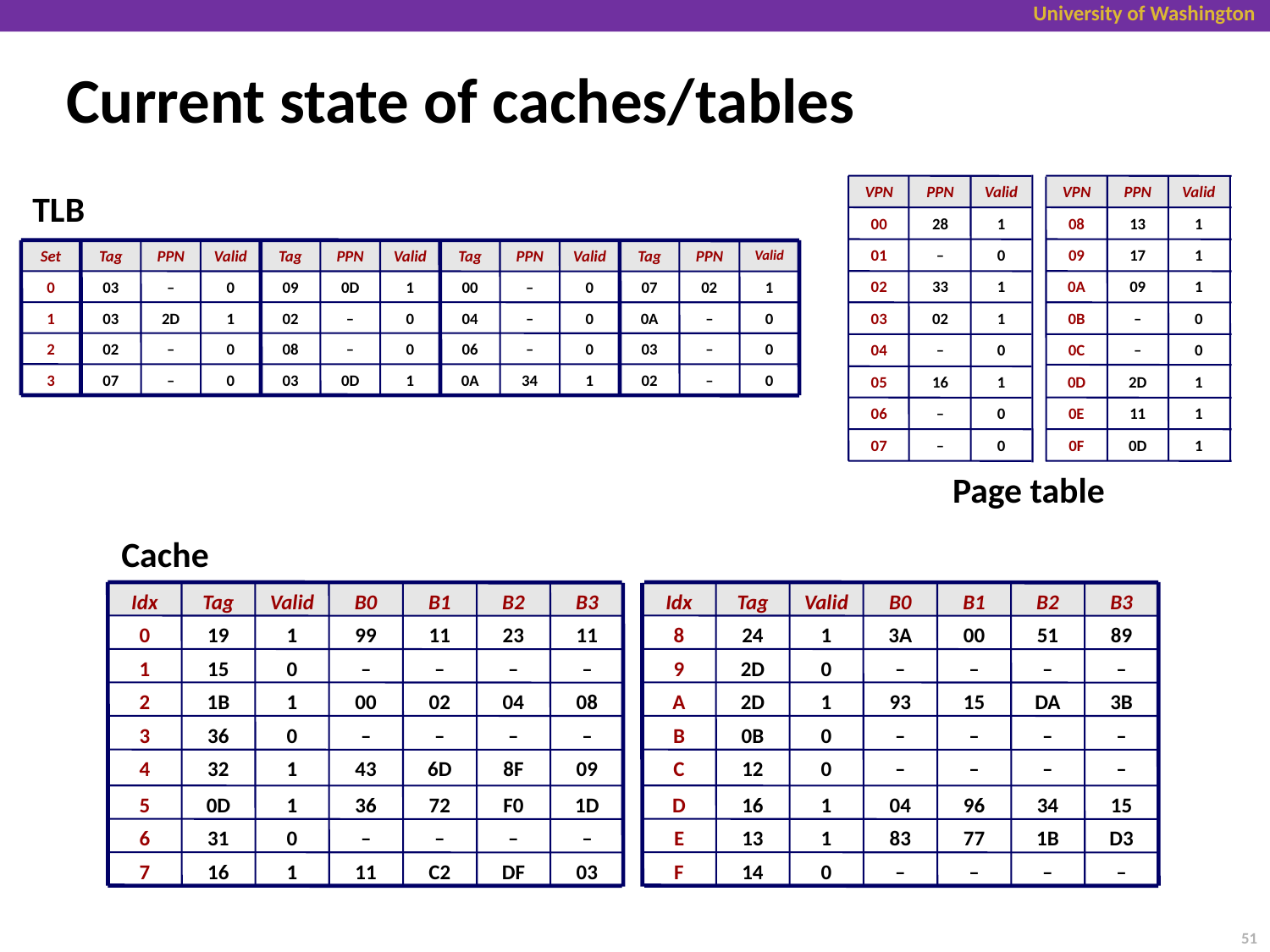

# Current state of caches/tables

VPN

PPN
Valid

VPN

PPN

Valid

00

28
1
08

13
1
01

–
0
09

17
1
02
33
1
0A
09
1

03

02
1
0B

–
0
04

–
0
0C

–
0

05
16
1
0D
2D
1

06

–
0
0E

11
1
07

–
0
0F

0D
1

TLB
Set

Tag

PPN

Valid

Tag

PPN

Valid

Tag

PPN

Valid

Tag

PPN

Valid

0

03
–
0
09
0D
1
00
–
0
07
02
1
1

03
2D
1
02
–
0
04
–
0
0A
–
0
2

02
–
0
08
–
0
06
–
0
03
–
0
3

07
–
0
03
0D
1
0A
34
1
02
–
0

Page table
Cache
Idx

Tag

Valid

B0

B1

B2

B3

Idx

Tag

Valid

B0

B1

B2

B3

0

19
1
99
11
23
11
8

24
1
3A
00
51
89
1

15
0
–
–
–
–
9

2D
0
–
–
–
–
2

1B
1
00
02
04
08
A

2D
1
93
15
DA
3B
3

36
0
–
–
–
–
B

0B
0
–
–
–
–
4
32
1
43
6D
8F
09
C
12
0
–
–
–
–

5

0D
1
36
72
F0
1D
D

16
1
04
96
34
15
6

31
0
–
–
–
–
E

13
1
83
77
1B
D3
7

16
1
11
C2
DF
03
F

14
0
–
–
–
–

51